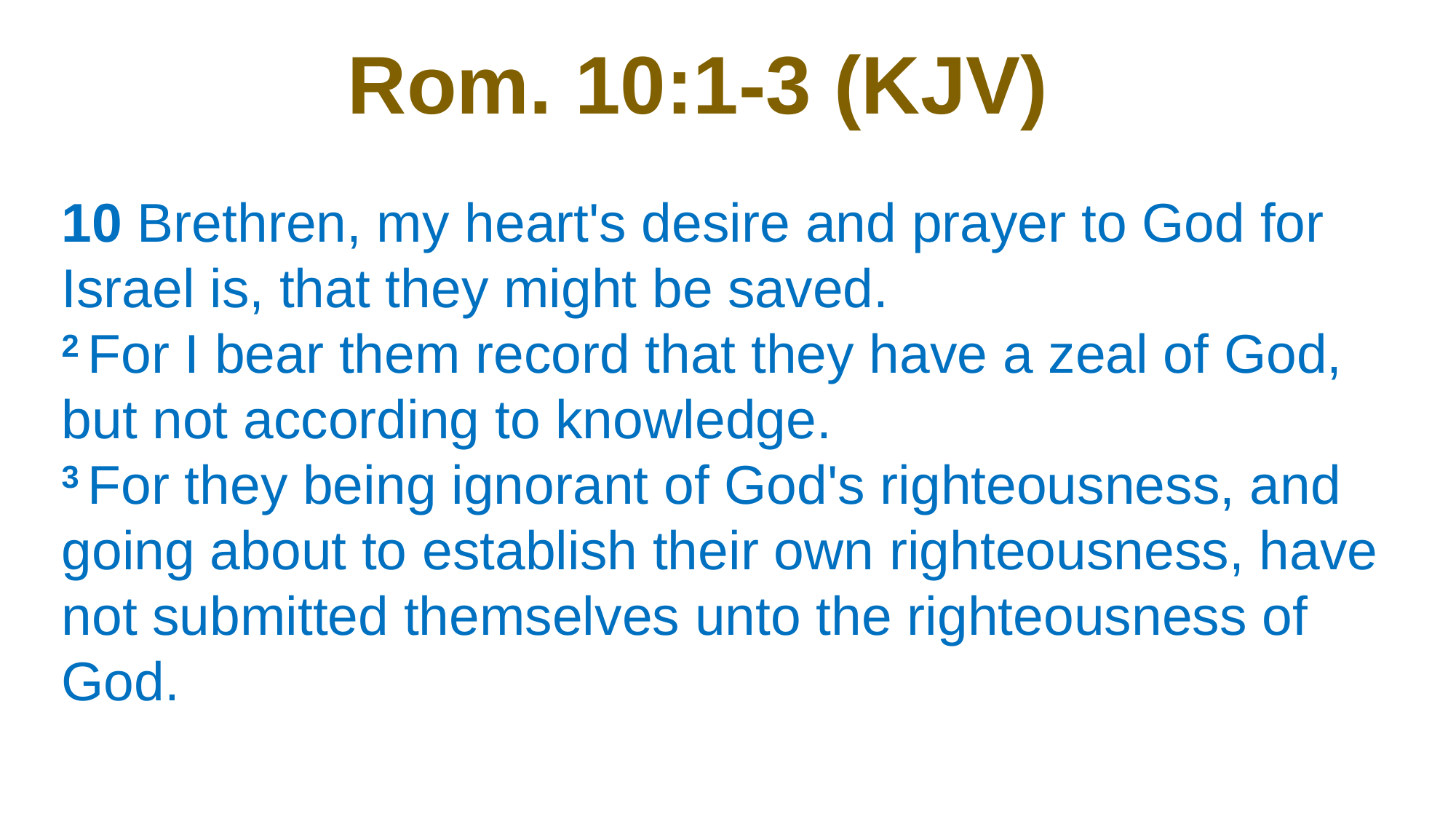

Rom. 10:1-3 (KJV)

10 Brethren, my heart's desire and prayer to God for Israel is, that they might be saved.
2 For I bear them record that they have a zeal of God, but not according to knowledge.
3 For they being ignorant of God's righteousness, and going about to establish their own righteousness, have not submitted themselves unto the righteousness of God.